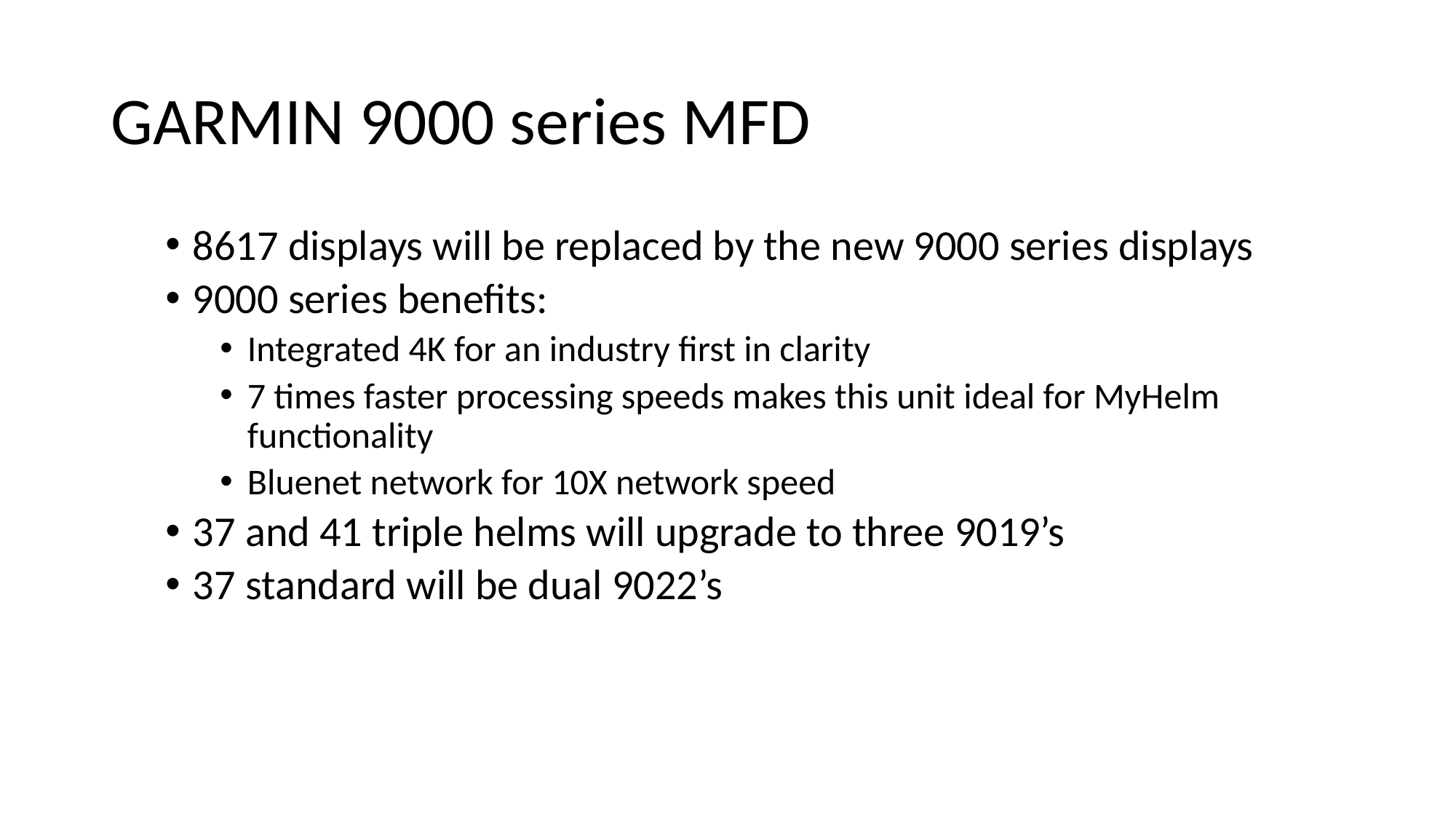

# GARMIN 9000 series MFD
8617 displays will be replaced by the new 9000 series displays
9000 series benefits:
Integrated 4K for an industry first in clarity
7 times faster processing speeds makes this unit ideal for MyHelm functionality
Bluenet network for 10X network speed
37 and 41 triple helms will upgrade to three 9019’s
37 standard will be dual 9022’s